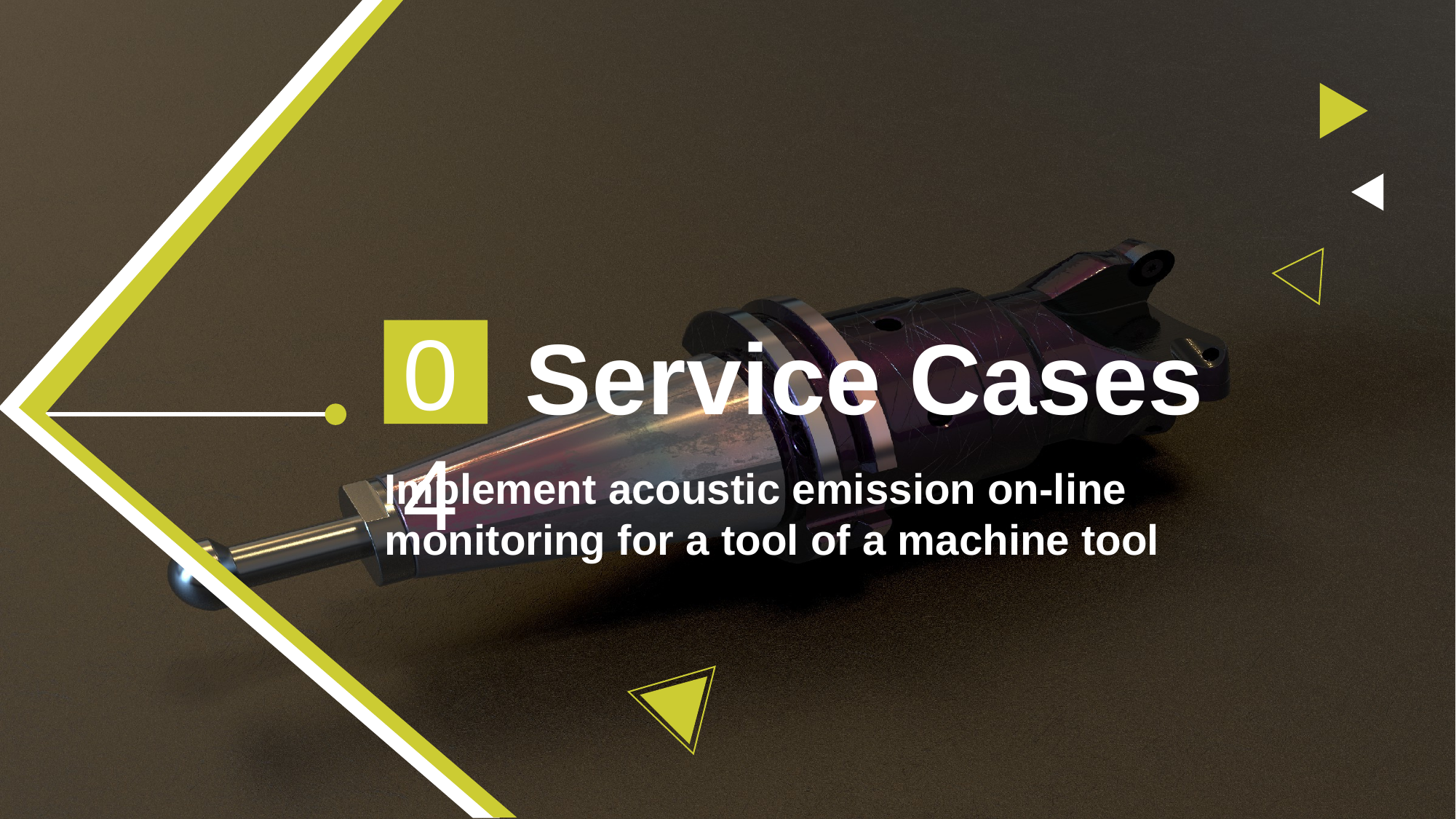

04

Service Cases

Implement acoustic emission on-line monitoring for a tool of a machine tool